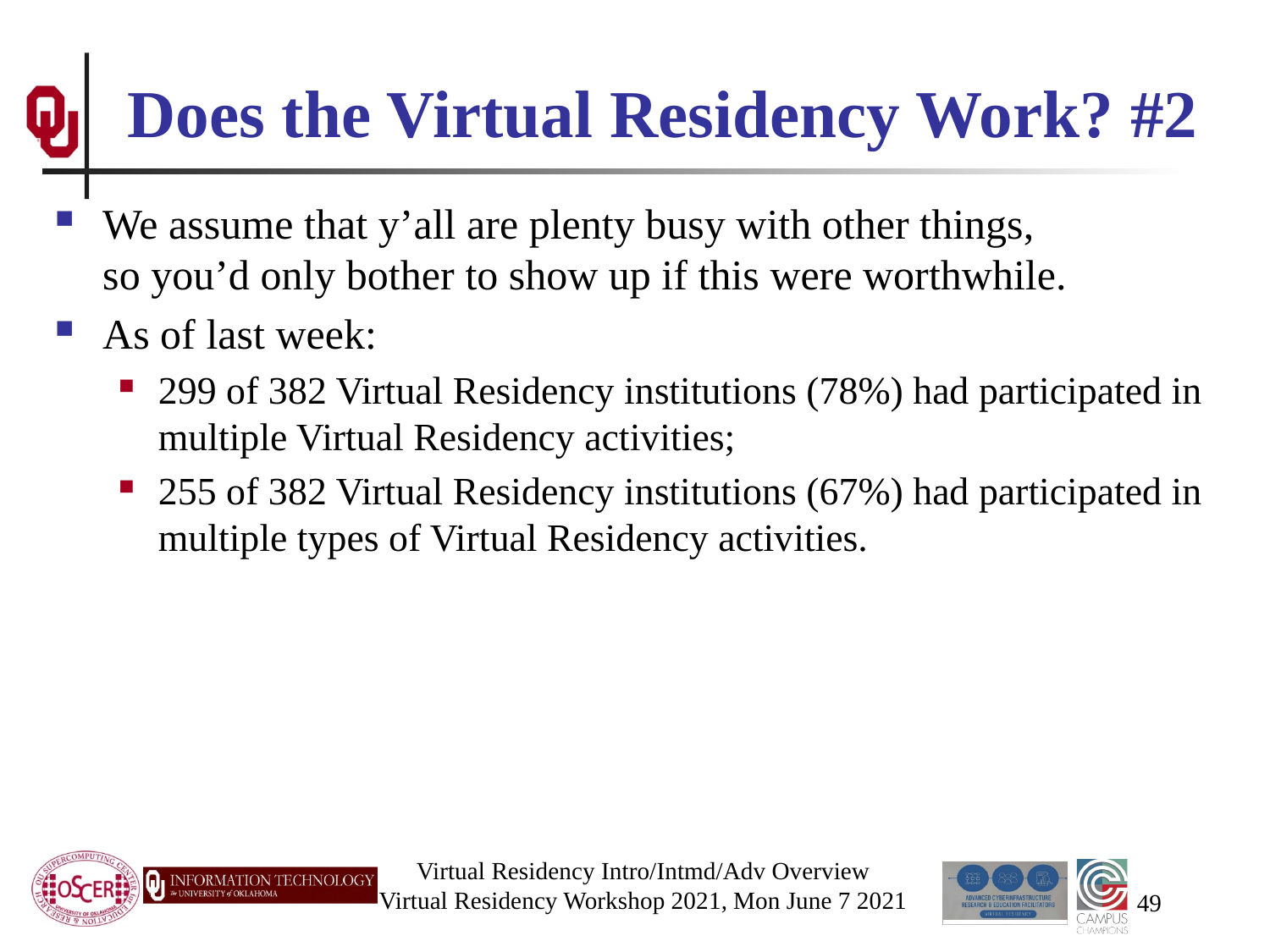

# Does the Virtual Residency Work? #2
We assume that y’all are plenty busy with other things,             so you’d only bother to show up if this were worthwhile.
As of last week:
299 of 382 Virtual Residency institutions (78%) had participated in multiple Virtual Residency activities;
255 of 382 Virtual Residency institutions (67%) had participated in multiple types of Virtual Residency activities.
Virtual Residency Intro/Intmd/Adv Overview
Virtual Residency Workshop 2021, Mon June 7 2021
49